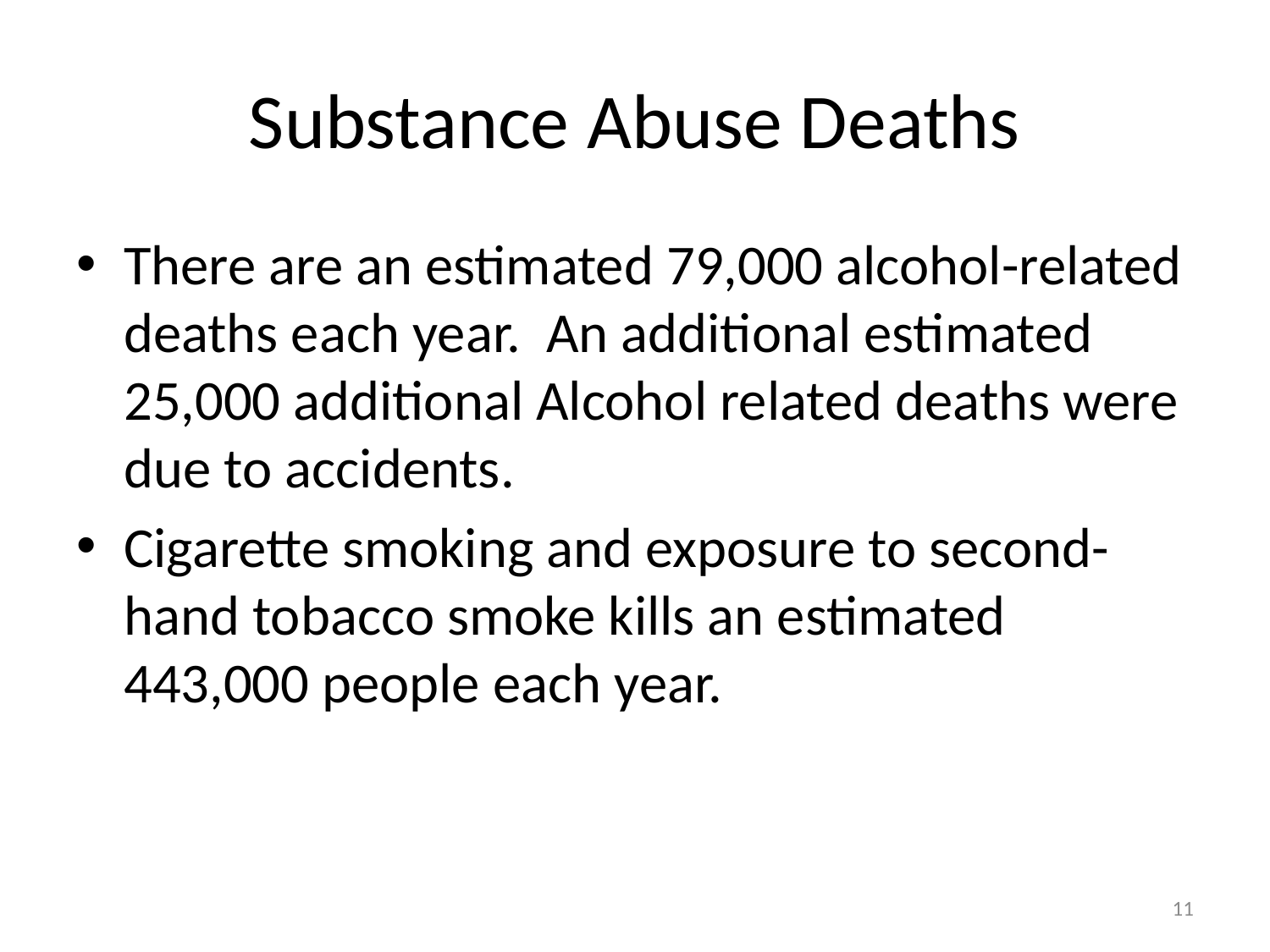

# Substance Abuse Deaths
There are an estimated 79,000 alcohol-related deaths each year.  An additional estimated 25,000 additional Alcohol related deaths were due to accidents.
Cigarette smoking and exposure to second-hand tobacco smoke kills an estimated 443,000 people each year.
11